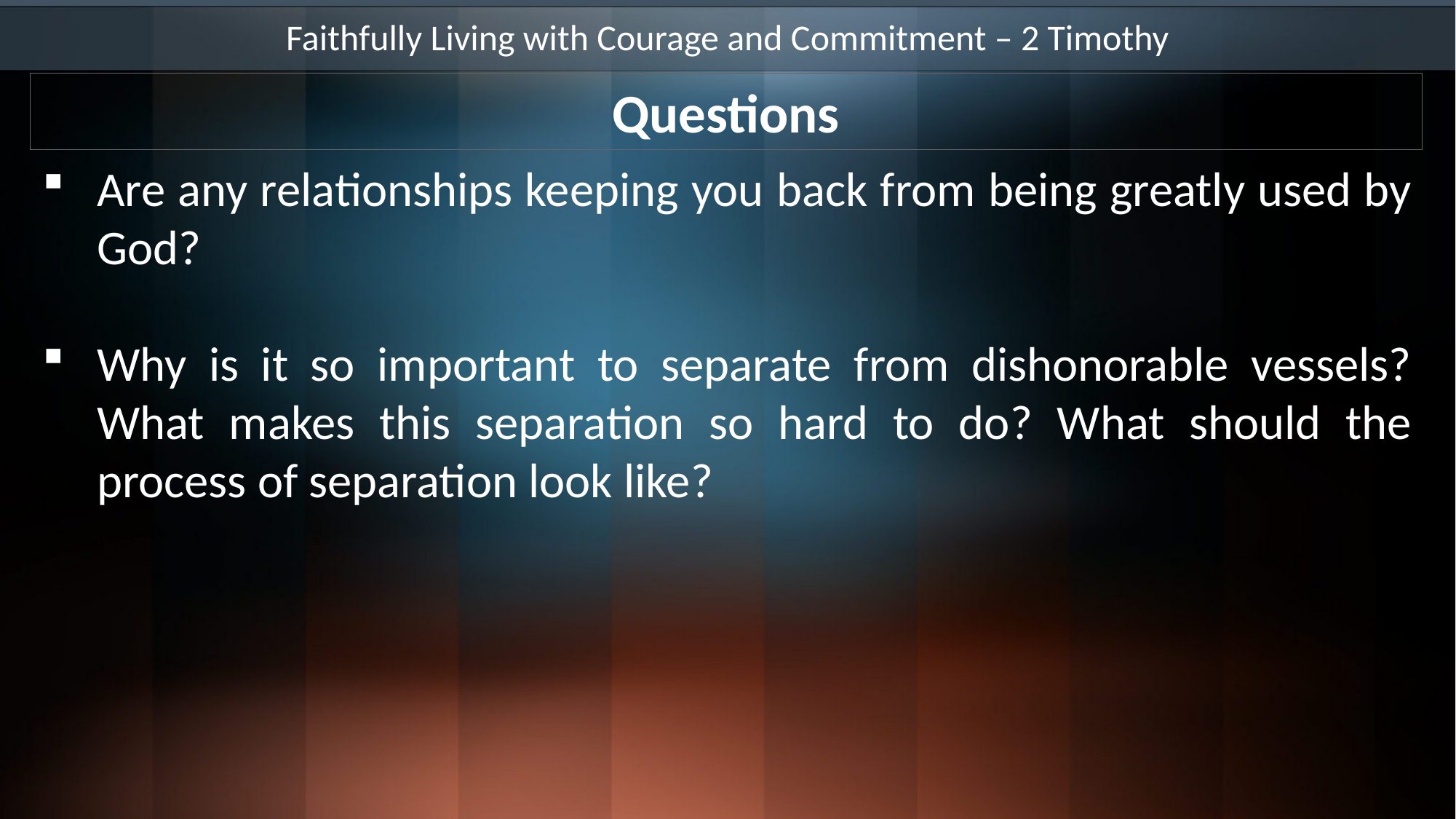

Faithfully Living with Courage and Commitment – 2 Timothy
Questions
Are any relationships keeping you back from being greatly used by God?

Why is it so important to separate from dishonorable vessels? What makes this separation so hard to do? What should the process of separation look like?